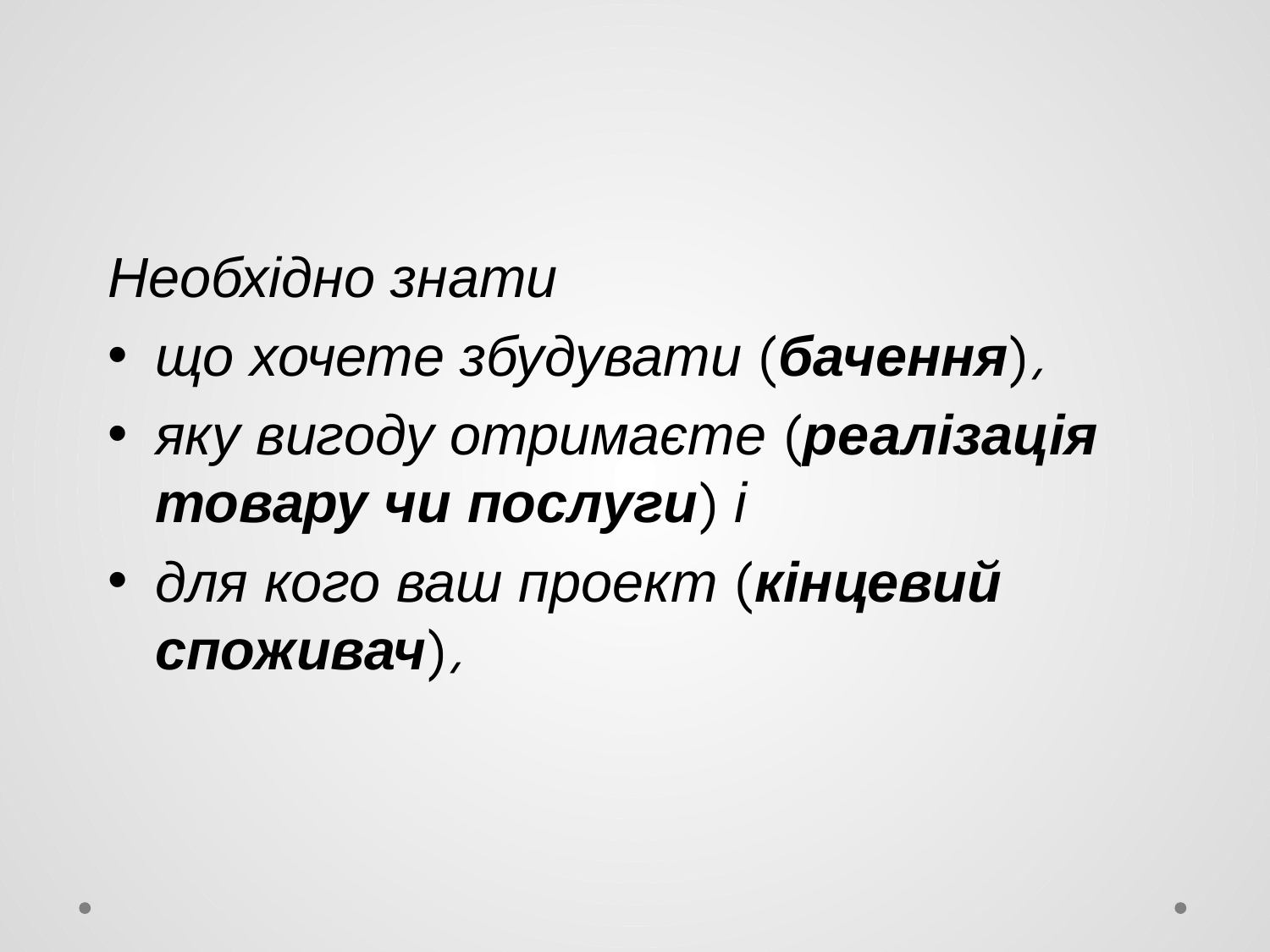

Необхідно знати
що хочете збудувати (бачення),
яку вигоду отримаєте (реалізація товару чи послуги) і
для кого ваш проект (кінцевий споживач),